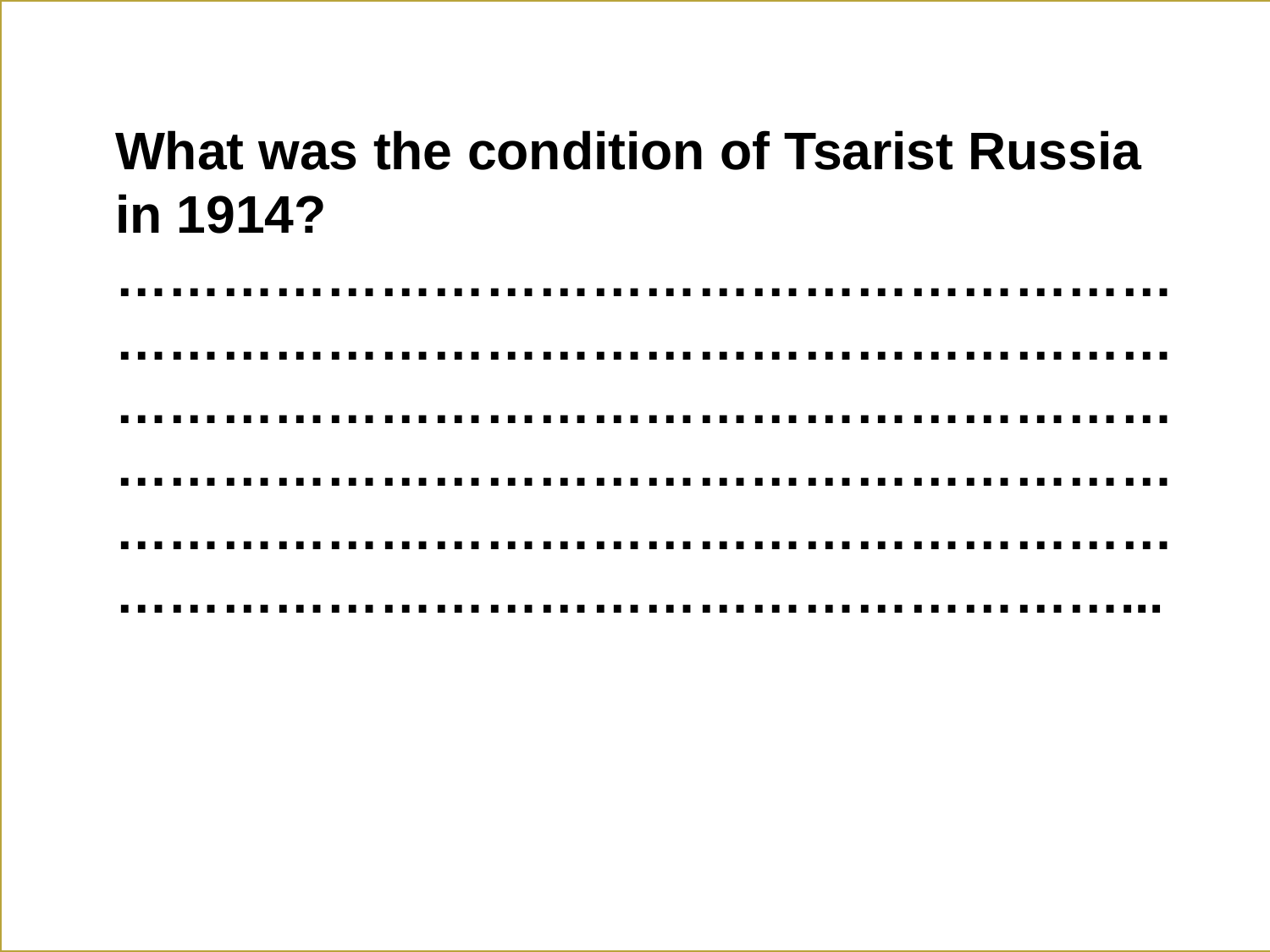

What was the condition of Tsarist Russia in 1914?
……………………………………………………………………………………………………………………………………………………………………………………………………………………………………………………………………………………………………………………………...